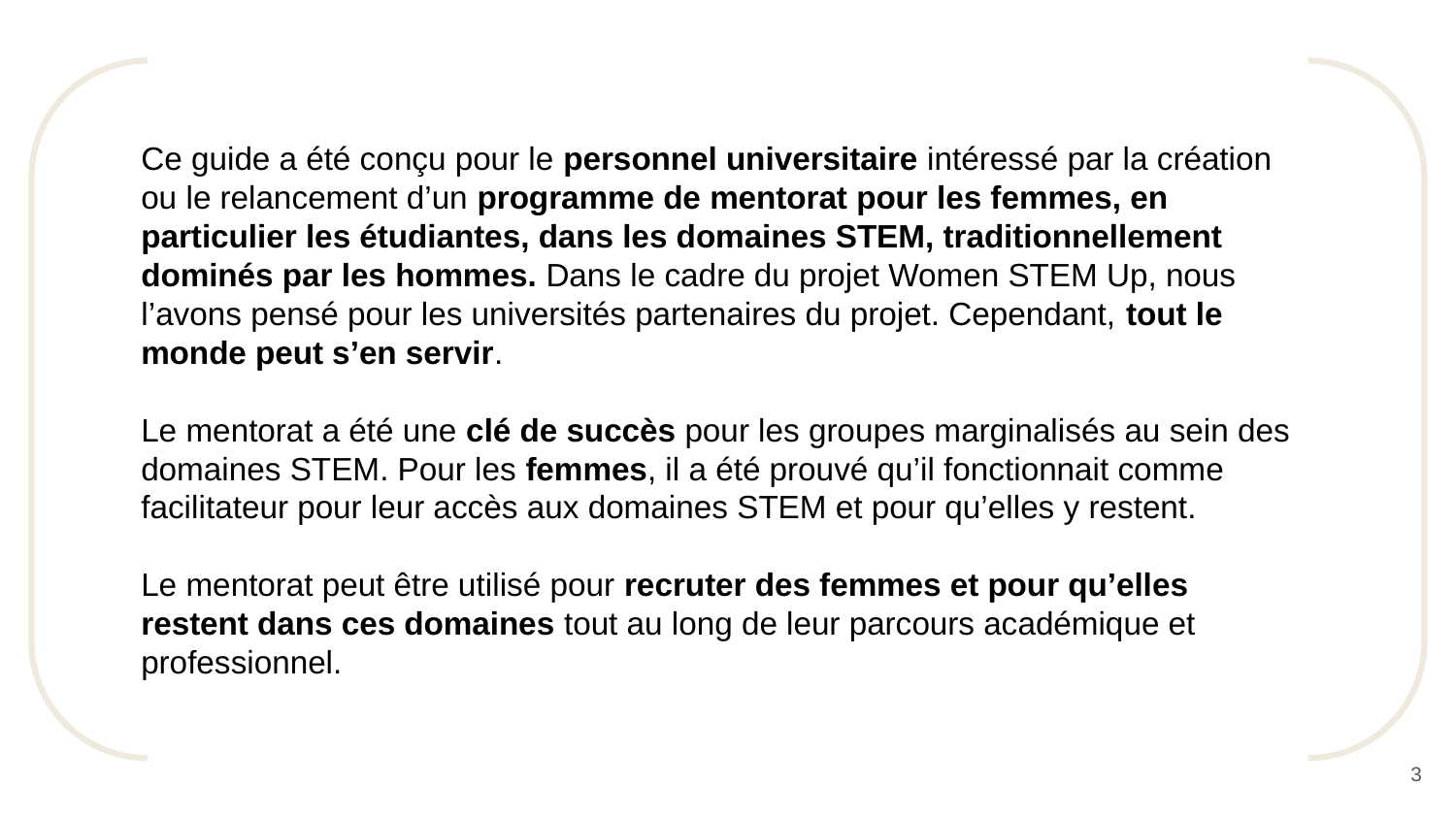

# Ce guide a été conçu pour le personnel universitaire intéressé par la création ou le relancement d’un programme de mentorat pour les femmes, en particulier les étudiantes, dans les domaines STEM, traditionnellement dominés par les hommes. Dans le cadre du projet Women STEM Up, nous l’avons pensé pour les universités partenaires du projet. Cependant, tout le monde peut s’en servir.

Le mentorat a été une clé de succès pour les groupes marginalisés au sein des domaines STEM. Pour les femmes, il a été prouvé qu’il fonctionnait comme facilitateur pour leur accès aux domaines STEM et pour qu’elles y restent.

Le mentorat peut être utilisé pour recruter des femmes et pour qu’elles restent dans ces domaines tout au long de leur parcours académique et professionnel.
3